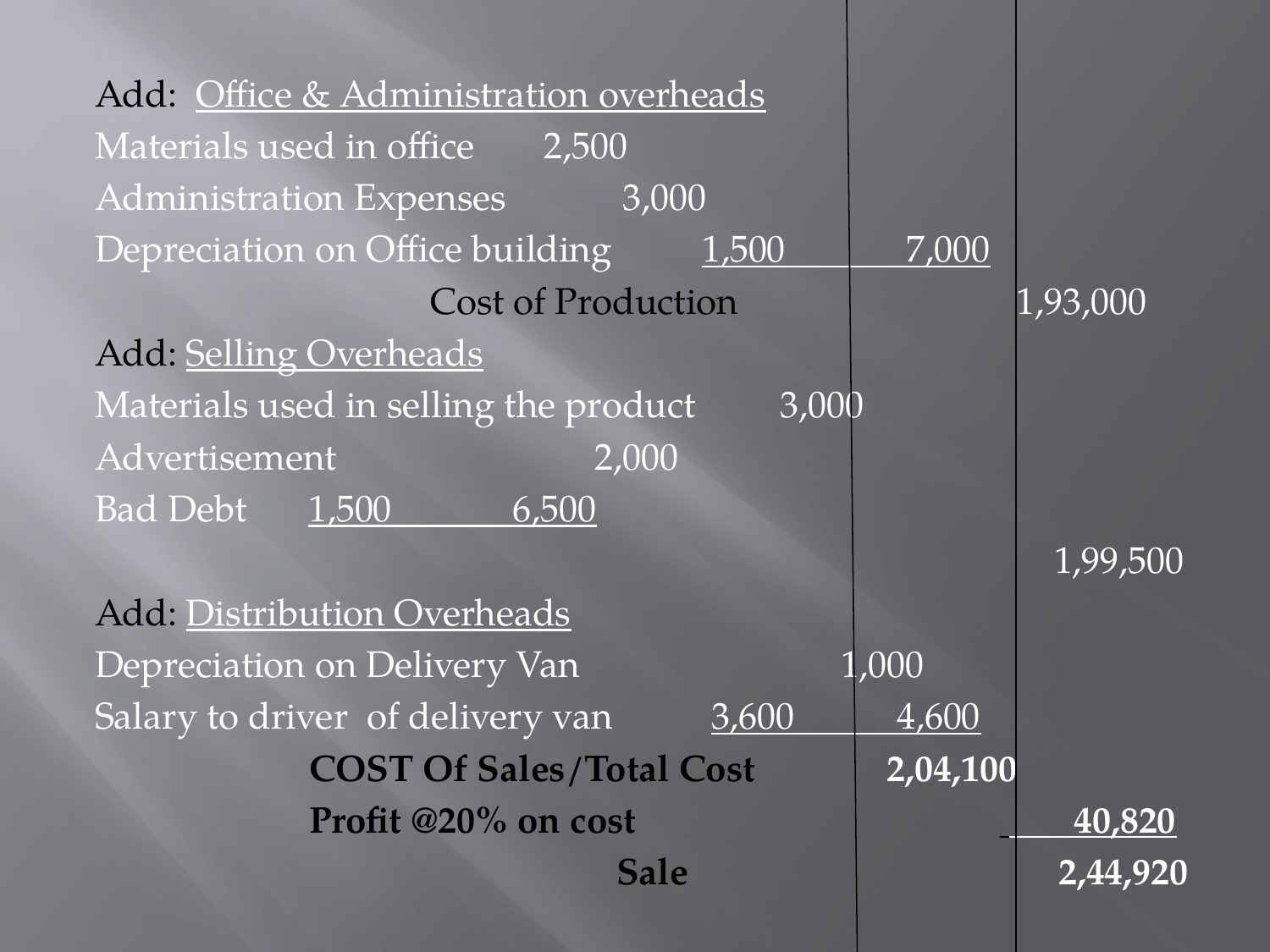

Add:  Office & Administration overheads
Materials used in office			      2,500
Administration Expenses			      3,000
Depreciation on Office building		      1,500             7,000
                                    Cost of Production 	                       1,93,000
Add: Selling Overheads
Materials used in selling the product		      3,000
Advertisement			                    2,000
Bad Debt					      1,500             6,500
                                                                                                       1,99,500
Add: Distribution Overheads
Depreciation on Delivery Van 	                     1,000
Salary to driver  of delivery van		       3,600           4,600
                       COST Of Sales/Total Cost  		         2,04,100
                       Profit @20% on cost                                               40,820
                                                        Sale 	                                    2,44,920